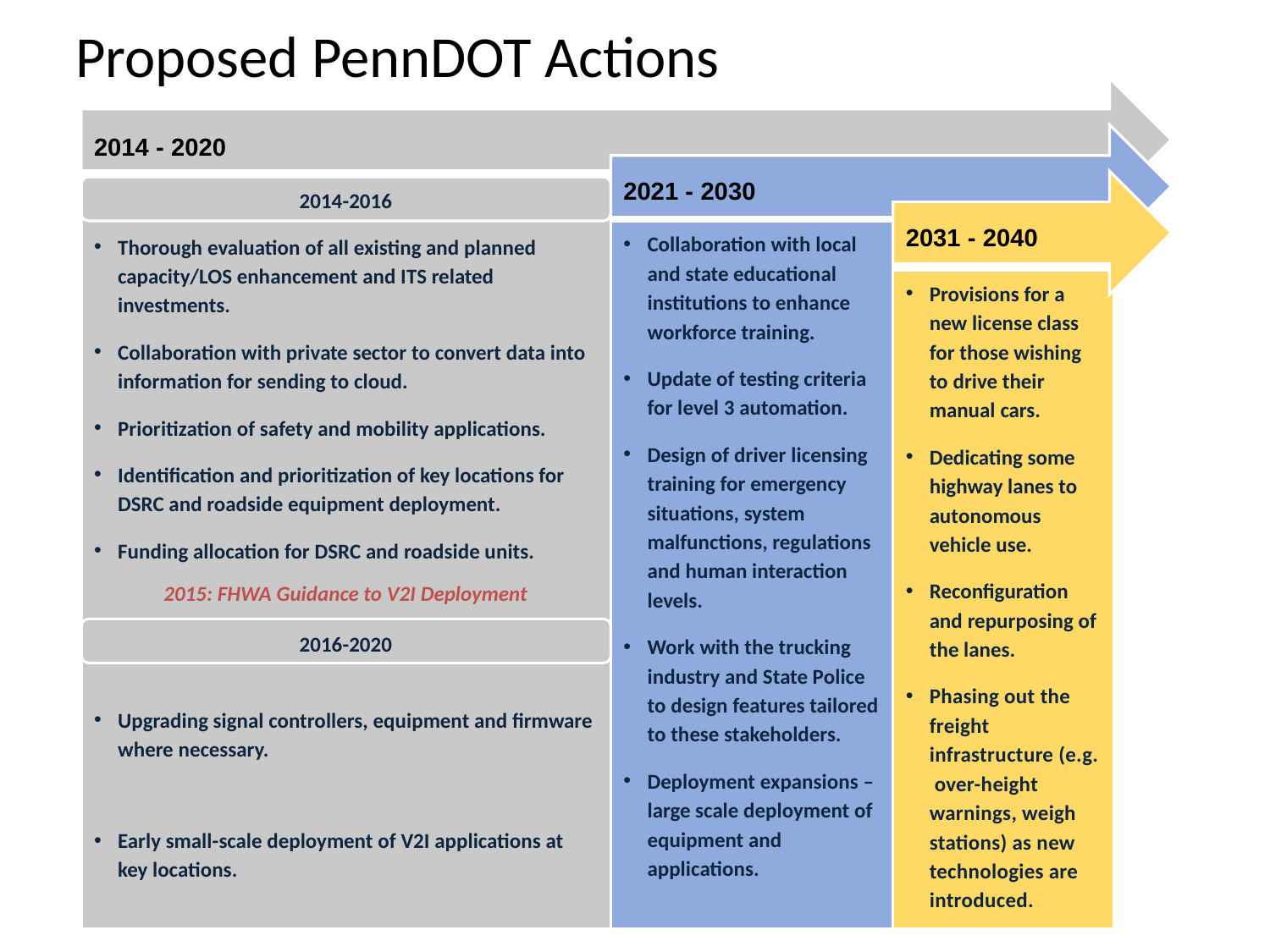

# Proposed PennDOT Actions

2014 - 2020
2021 - 2030
2031 - 2040

Collaboration with local and state educational institutions to enhance workforce training.
Update of testing criteria for level 3 automation.
Design of driver licensing training for emergency situations, system malfunctions, regulations and human interaction levels.
Work with the trucking industry and State Police to design features tailored to these stakeholders.
Deployment expansions – large scale deployment of equipment and applications.

2014-2016
Thorough evaluation of all existing and planned capacity/LOS enhancement and ITS related investments.
Collaboration with private sector to convert data into information for sending to cloud.
Prioritization of safety and mobility applications.
Identification and prioritization of key locations for DSRC and roadside equipment deployment.
Funding allocation for DSRC and roadside units.
2015: FHWA Guidance to V2I Deployment

2016-2020

Upgrading signal controllers, equipment and firmware where necessary.

Early small-scale deployment of V2I applications at key locations.

Provisions for a new license class for those wishing to drive their manual cars.
Dedicating some highway lanes to autonomous vehicle use.
Reconfiguration and repurposing of the lanes.
Phasing out the freight infrastructure (e.g.  over-height warnings, weigh stations) as new technologies are introduced.